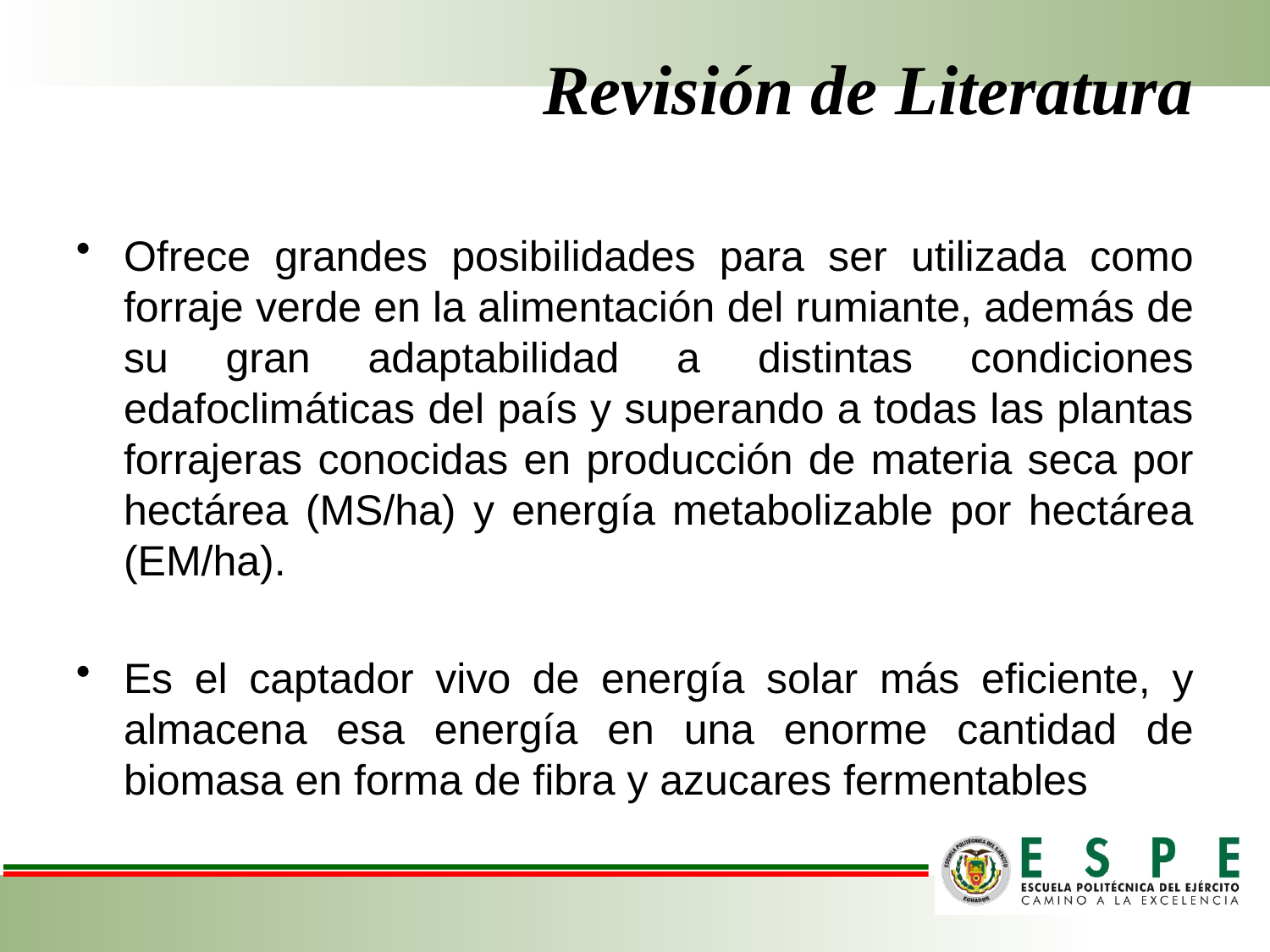

# Revisión de Literatura
Ofrece grandes posibilidades para ser utilizada como forraje verde en la alimentación del rumiante, además de su gran adaptabilidad a distintas condiciones edafoclimáticas del país y superando a todas las plantas forrajeras conocidas en producción de materia seca por hectárea (MS/ha) y energía metabolizable por hectárea (EM/ha).

Es el captador vivo de energía solar más eficiente, y almacena esa energía en una enorme cantidad de biomasa en forma de fibra y azucares fermentables